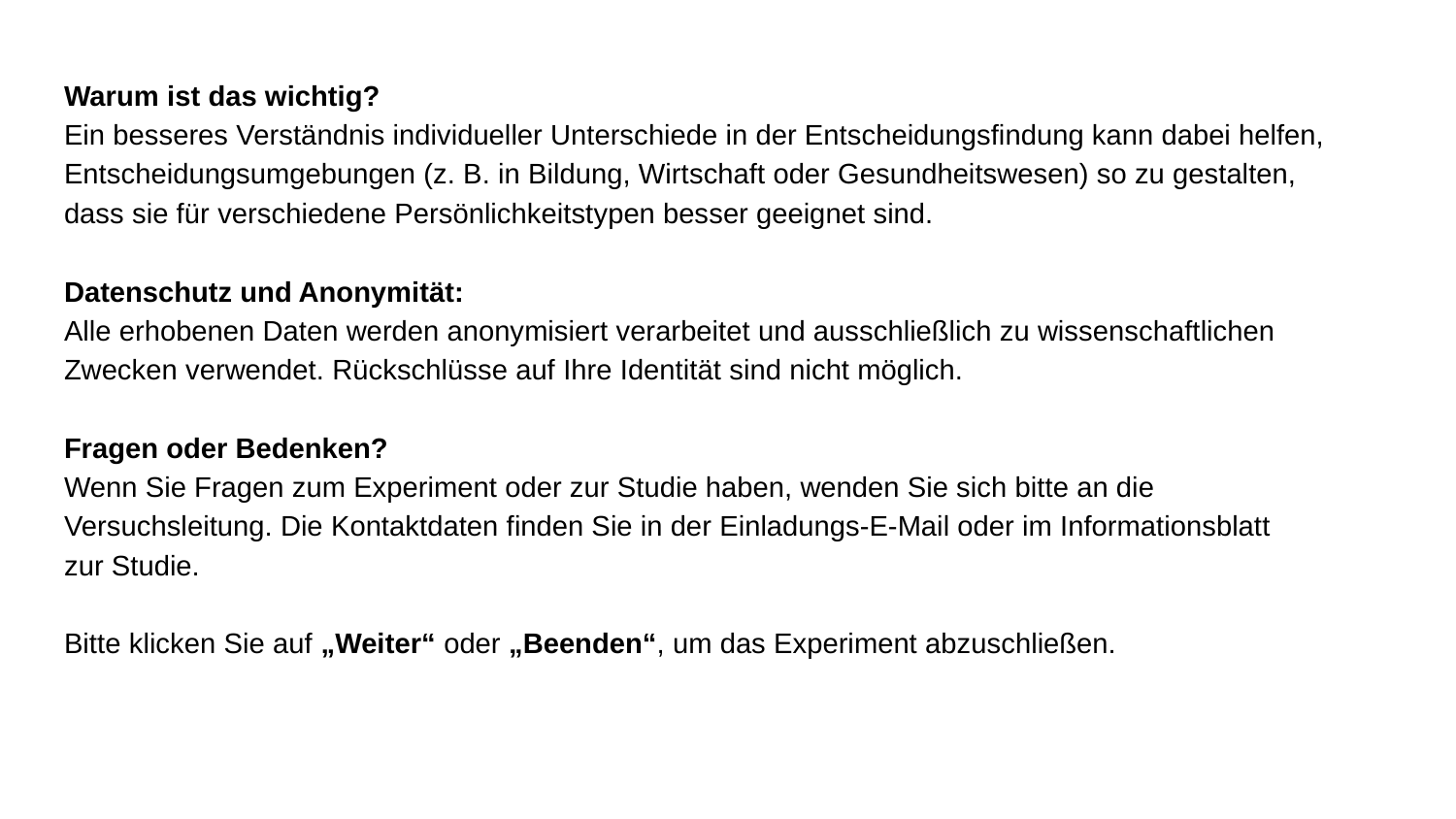

Warum ist das wichtig?
Ein besseres Verständnis individueller Unterschiede in der Entscheidungsfindung kann dabei helfen,
Entscheidungsumgebungen (z. B. in Bildung, Wirtschaft oder Gesundheitswesen) so zu gestalten,
dass sie für verschiedene Persönlichkeitstypen besser geeignet sind.

Datenschutz und Anonymität:
Alle erhobenen Daten werden anonymisiert verarbeitet und ausschließlich zu wissenschaftlichen
Zwecken verwendet. Rückschlüsse auf Ihre Identität sind nicht möglich.

Fragen oder Bedenken?
Wenn Sie Fragen zum Experiment oder zur Studie haben, wenden Sie sich bitte an die
Versuchsleitung. Die Kontaktdaten finden Sie in der Einladungs-E-Mail oder im Informationsblatt
zur Studie.

Bitte klicken Sie auf „Weiter“ oder „Beenden“, um das Experiment abzuschließen.